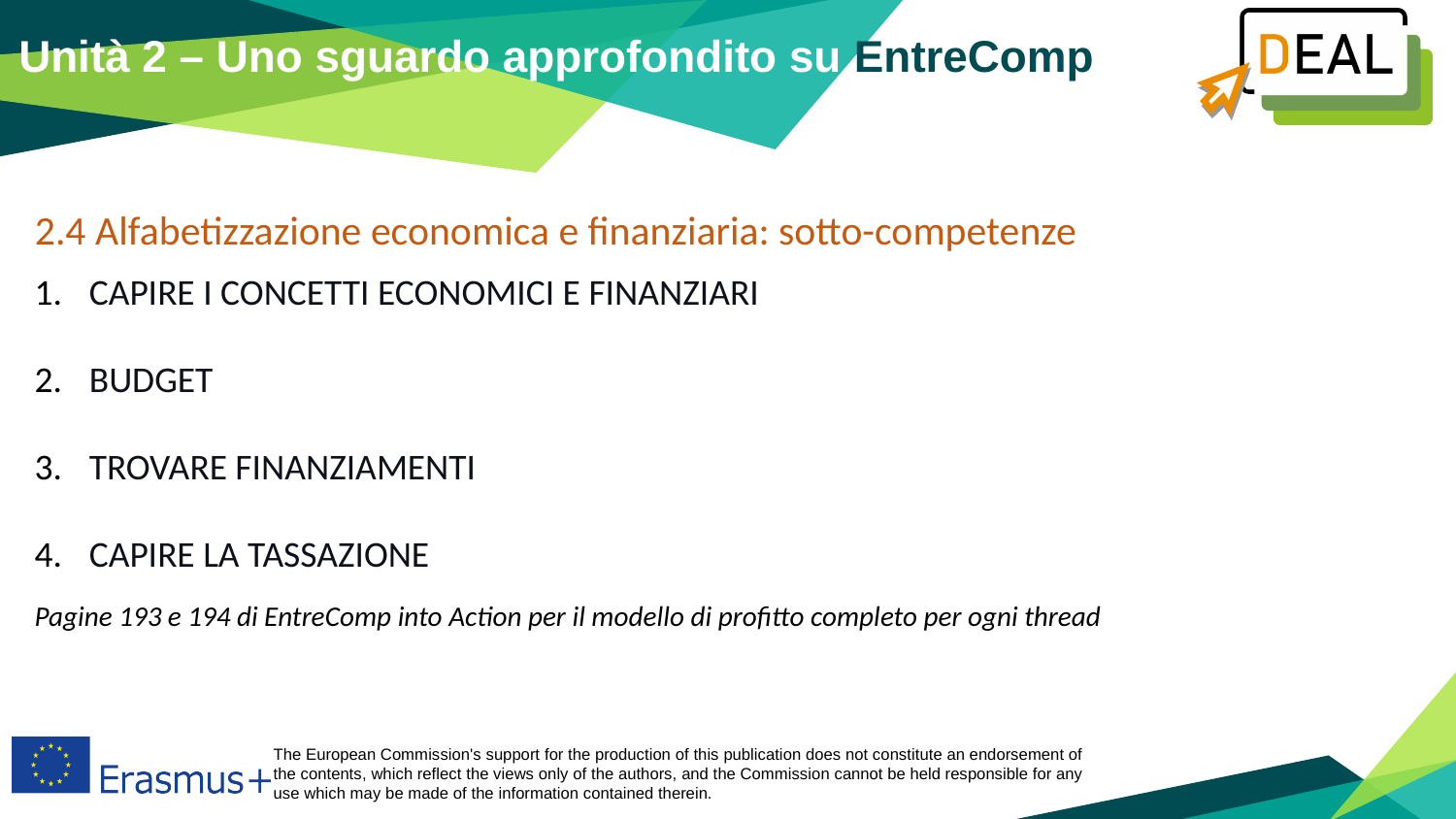

Unità 2 – Uno sguardo approfondito su EntreComp
2.4 Alfabetizzazione economica e finanziaria: sotto-competenze
CAPIRE I CONCETTI ECONOMICI E FINANZIARI

BUDGET

TROVARE FINANZIAMENTI

CAPIRE LA TASSAZIONE

Pagine 193 e 194 di EntreComp into Action per il modello di profitto completo per ogni thread